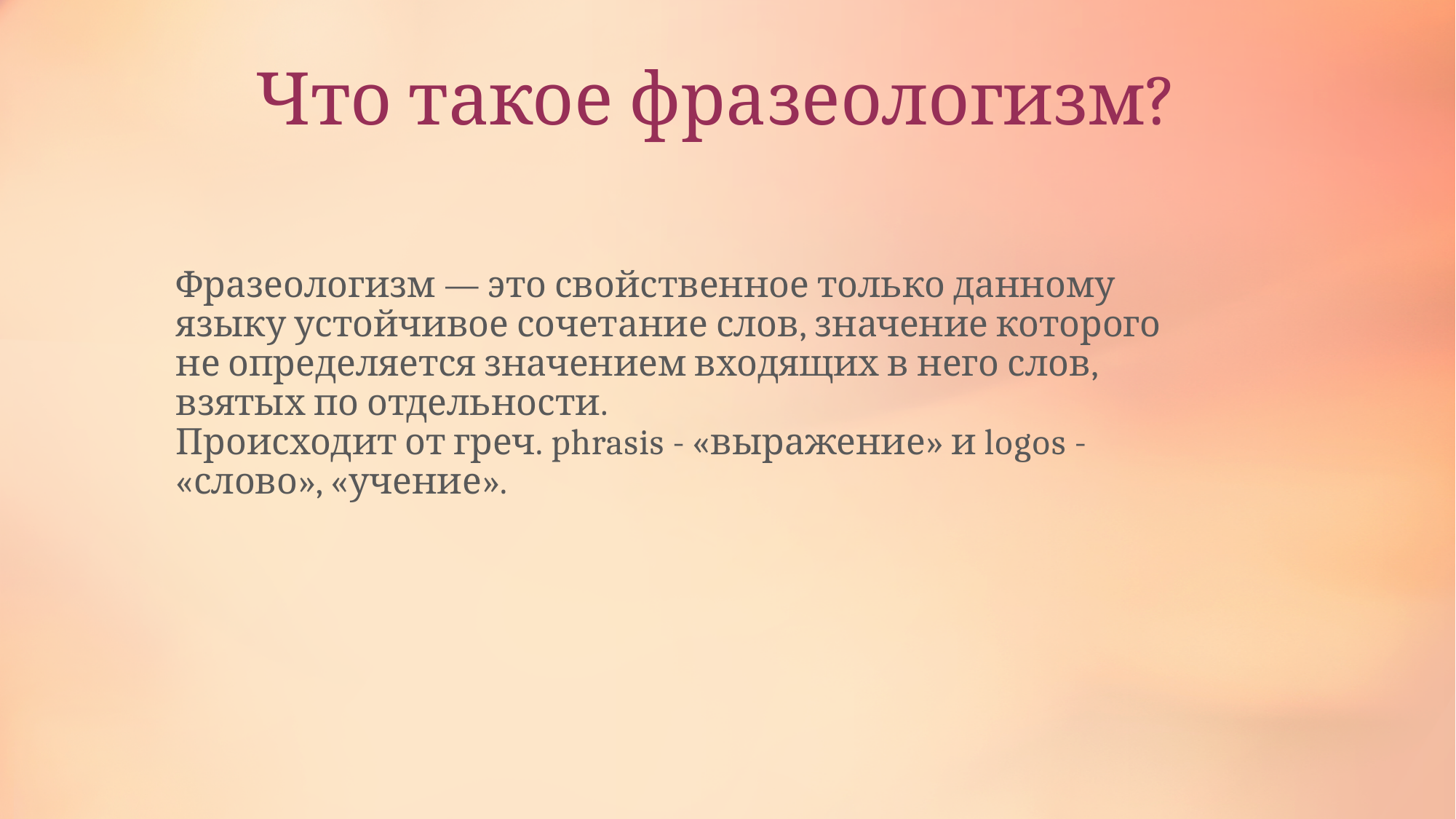

# Что такое фразеологизм?
Фразеологизм — это свойственное только данному языку устойчивое сочетание слов, значение которого не определяется значением входящих в него слов, взятых по отдельности.
Происходит от греч. phrasis - «выражение» и logos - «слово», «учение».